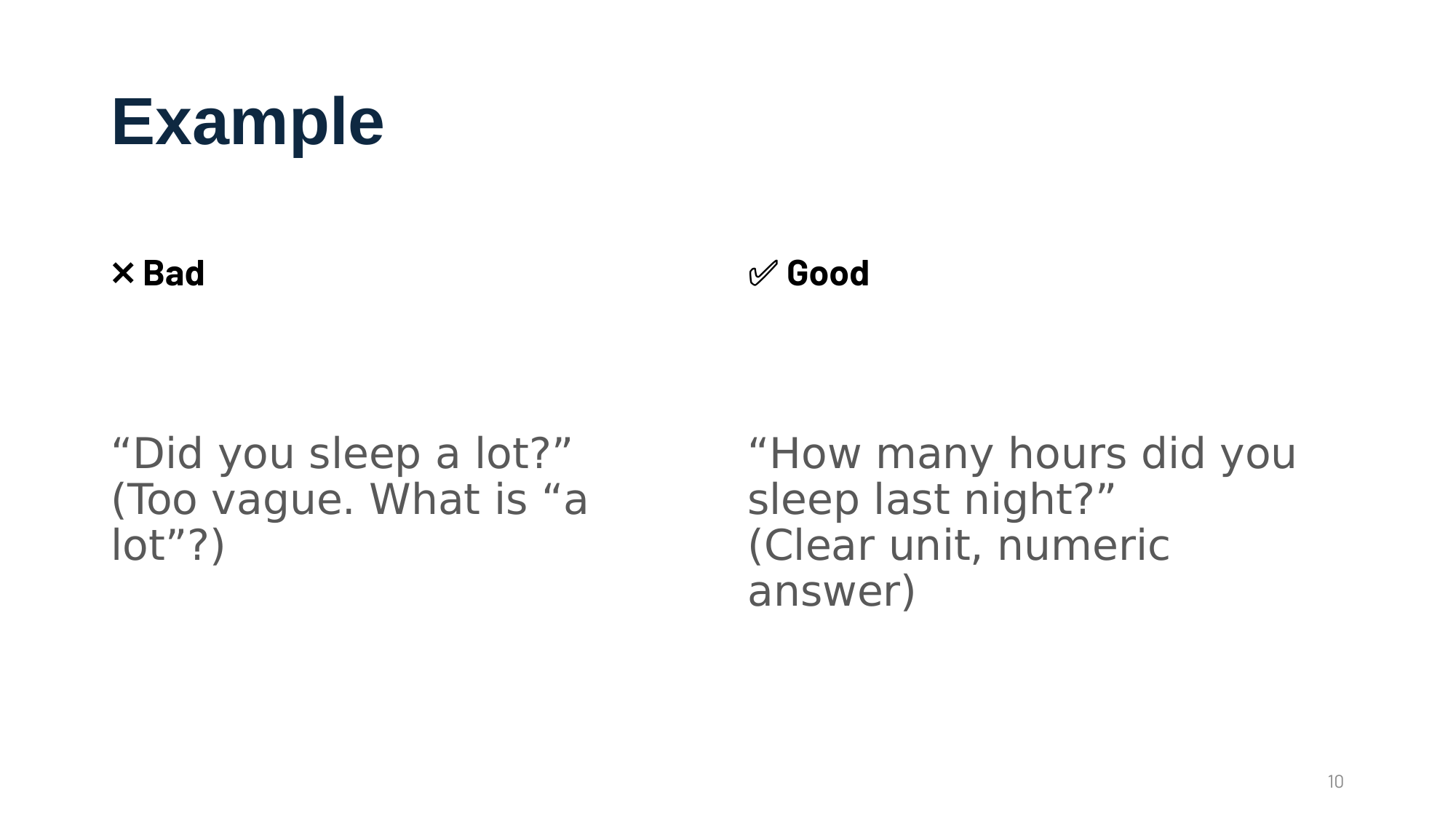

# Example
❌ Bad
✅ Good

“Did you sleep a lot?”
(Too vague. What is “a lot”?)

“How many hours did you sleep last night?”
(Clear unit, numeric answer)
10